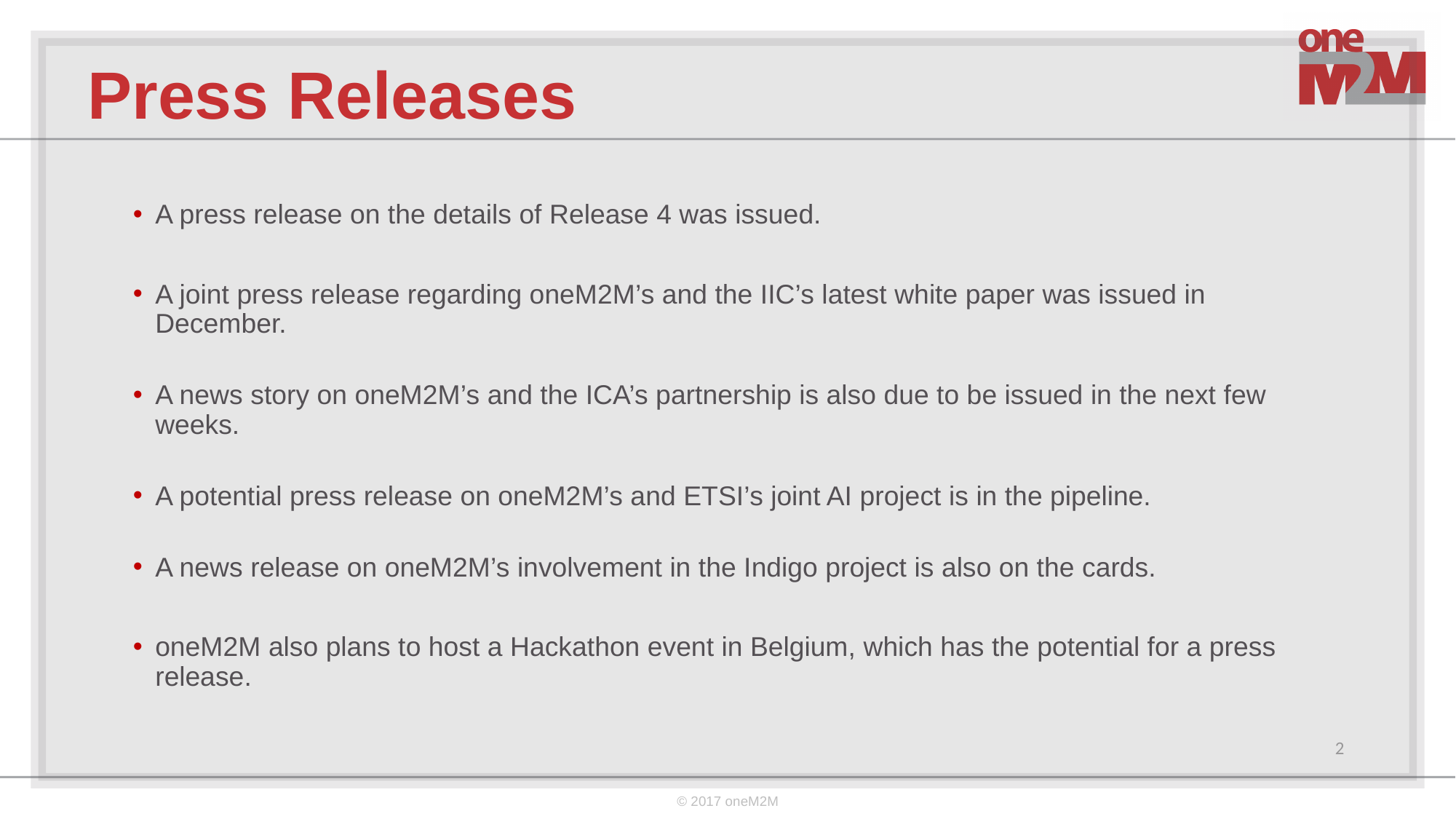

# Press Releases

A press release on the details of Release 4 was issued.

A joint press release regarding oneM2M’s and the IIC’s latest white paper was issued in December.

A news story on oneM2M’s and the ICA’s partnership is also due to be issued in the next few weeks.

A potential press release on oneM2M’s and ETSI’s joint AI project is in the pipeline.

A news release on oneM2M’s involvement in the Indigo project is also on the cards.

oneM2M also plans to host a Hackathon event in Belgium, which has the potential for a press release.

2